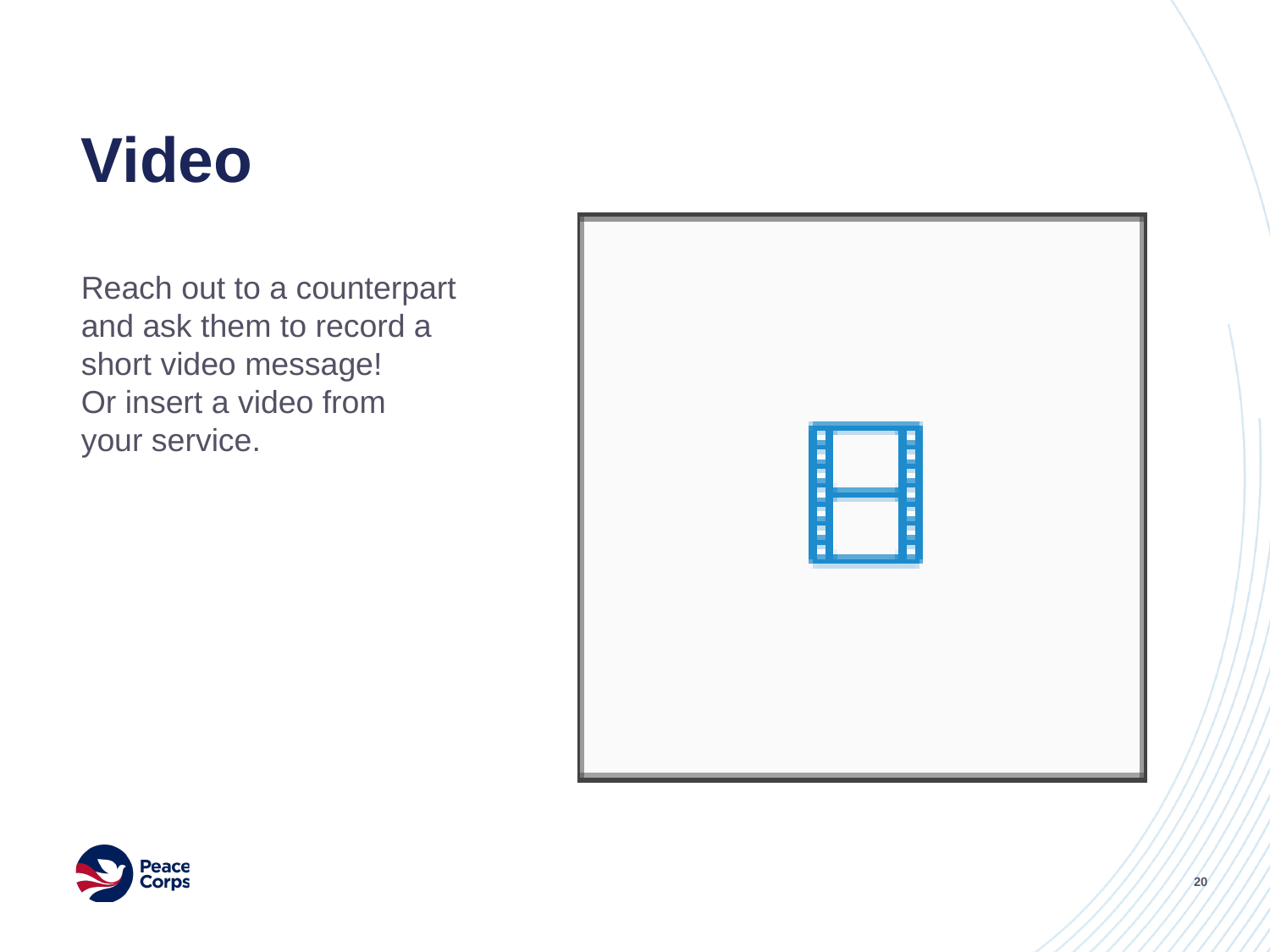

# Video

Reach out to a counterpart and ask them to record a short video message!
Or insert a video from
your service.
20